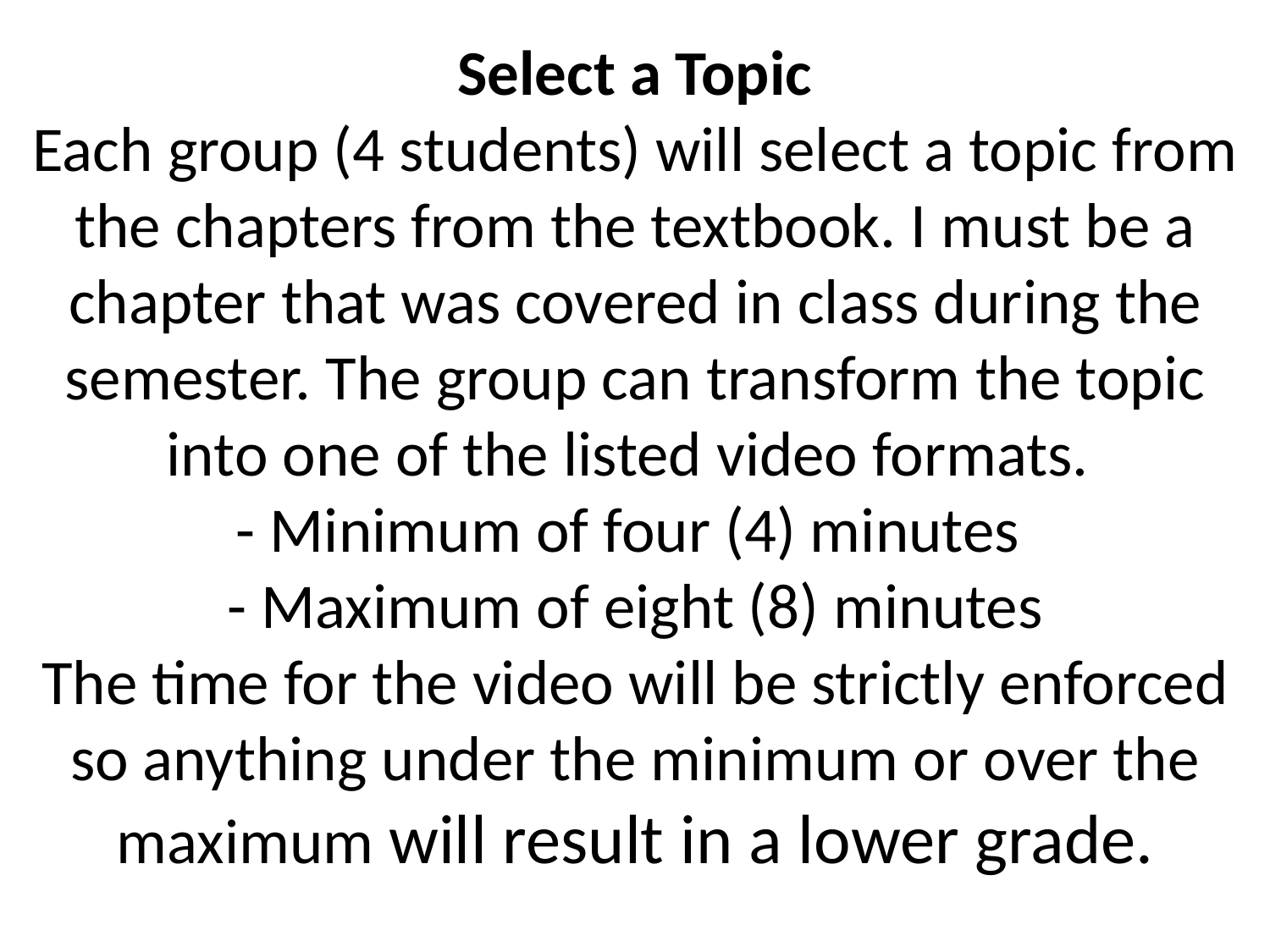

# Select a Topic Each group (4 students) will select a topic from the chapters from the textbook. I must be a chapter that was covered in class during the semester. The group can transform the topic into one of the listed video formats. - Minimum of four (4) minutes - Maximum of eight (8) minutes The time for the video will be strictly enforced so anything under the minimum or over the maximum will result in a lower grade.